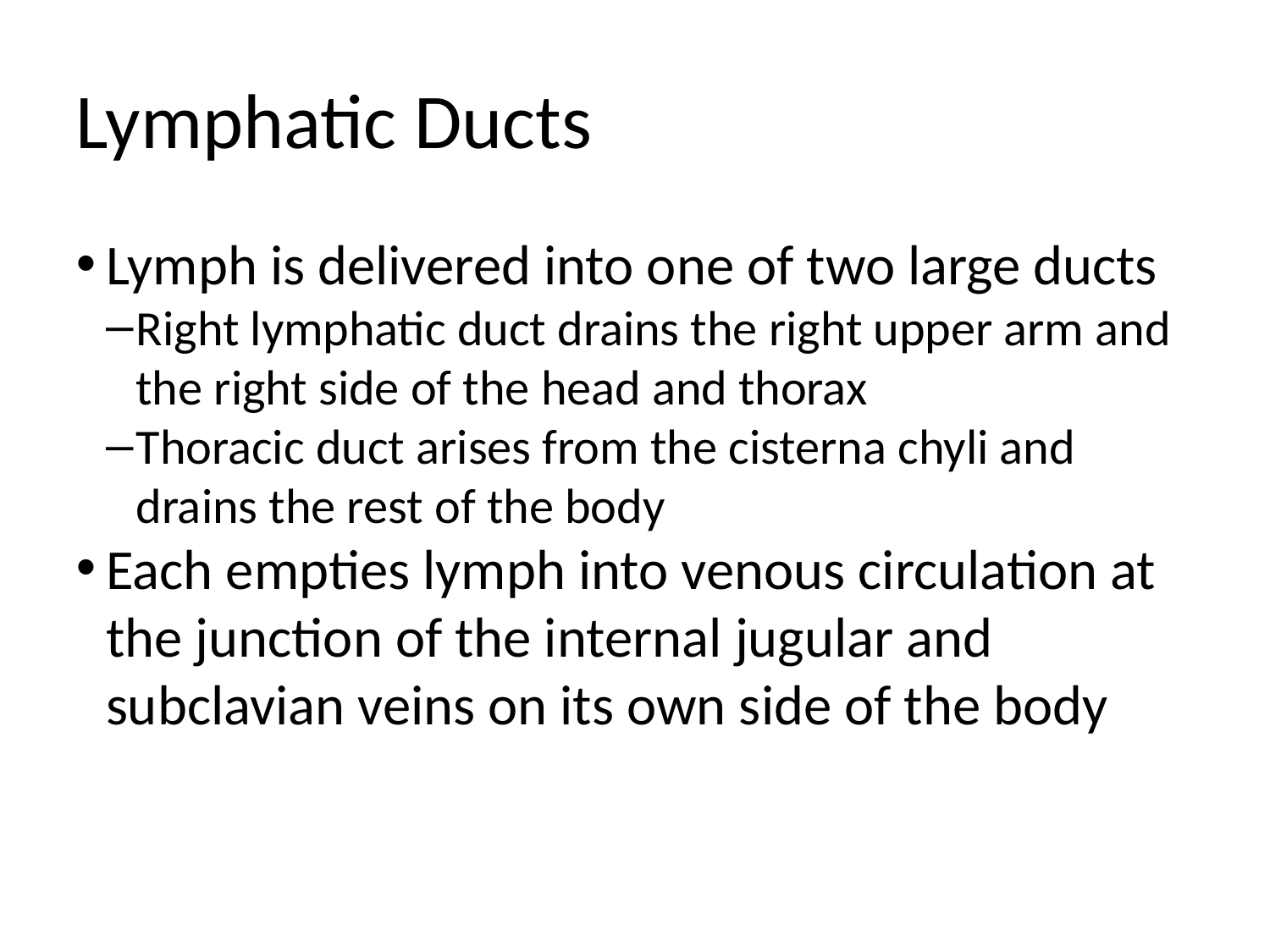

Lymphatic Ducts
Lymph is delivered into one of two large ducts
Right lymphatic duct drains the right upper arm and the right side of the head and thorax
Thoracic duct arises from the cisterna chyli and drains the rest of the body
Each empties lymph into venous circulation at the junction of the internal jugular and subclavian veins on its own side of the body